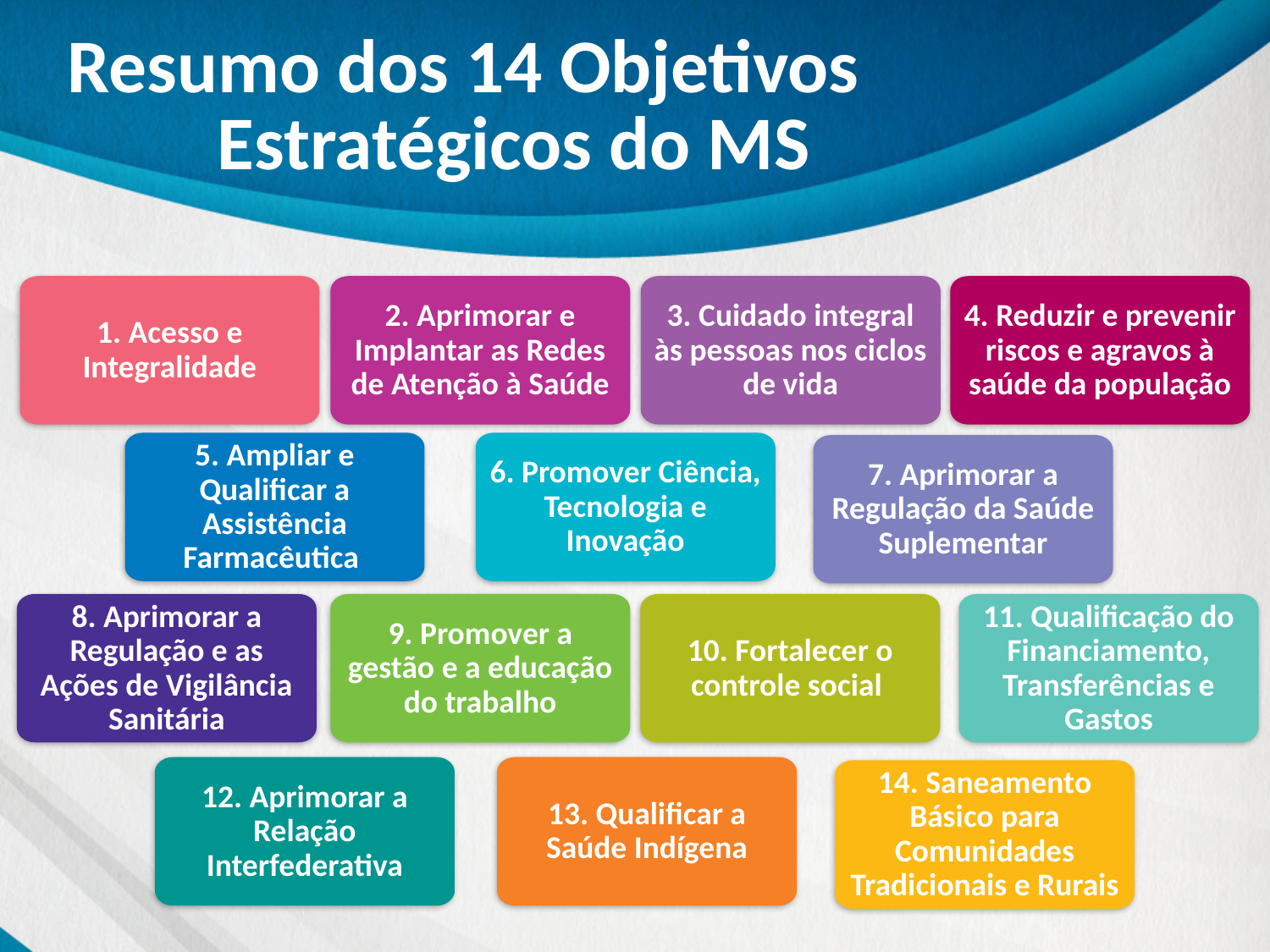

# Resumo dos 14 Objetivos Estratégicos do MS
1. Acesso e Integralidade
2. Aprimorar e Implantar as Redes de Atenção à Saúde
3. Cuidado integral às pessoas nos ciclos de vida
4. Reduzir e prevenir riscos e agravos à saúde da população
5. Ampliar e Qualificar a Assistência Farmacêutica
6. Promover Ciência, Tecnologia e Inovação
7. Aprimorar a Regulação da Saúde Suplementar
8. Aprimorar a Regulação e as Ações de Vigilância Sanitária
9. Promover a gestão e a educação do trabalho
10. Fortalecer o controle social
11. Qualificação do Financiamento, Transferências e Gastos
12. Aprimorar a Relação Interfederativa
13. Qualificar a Saúde Indígena
14. Saneamento Básico para Comunidades Tradicionais e Rurais